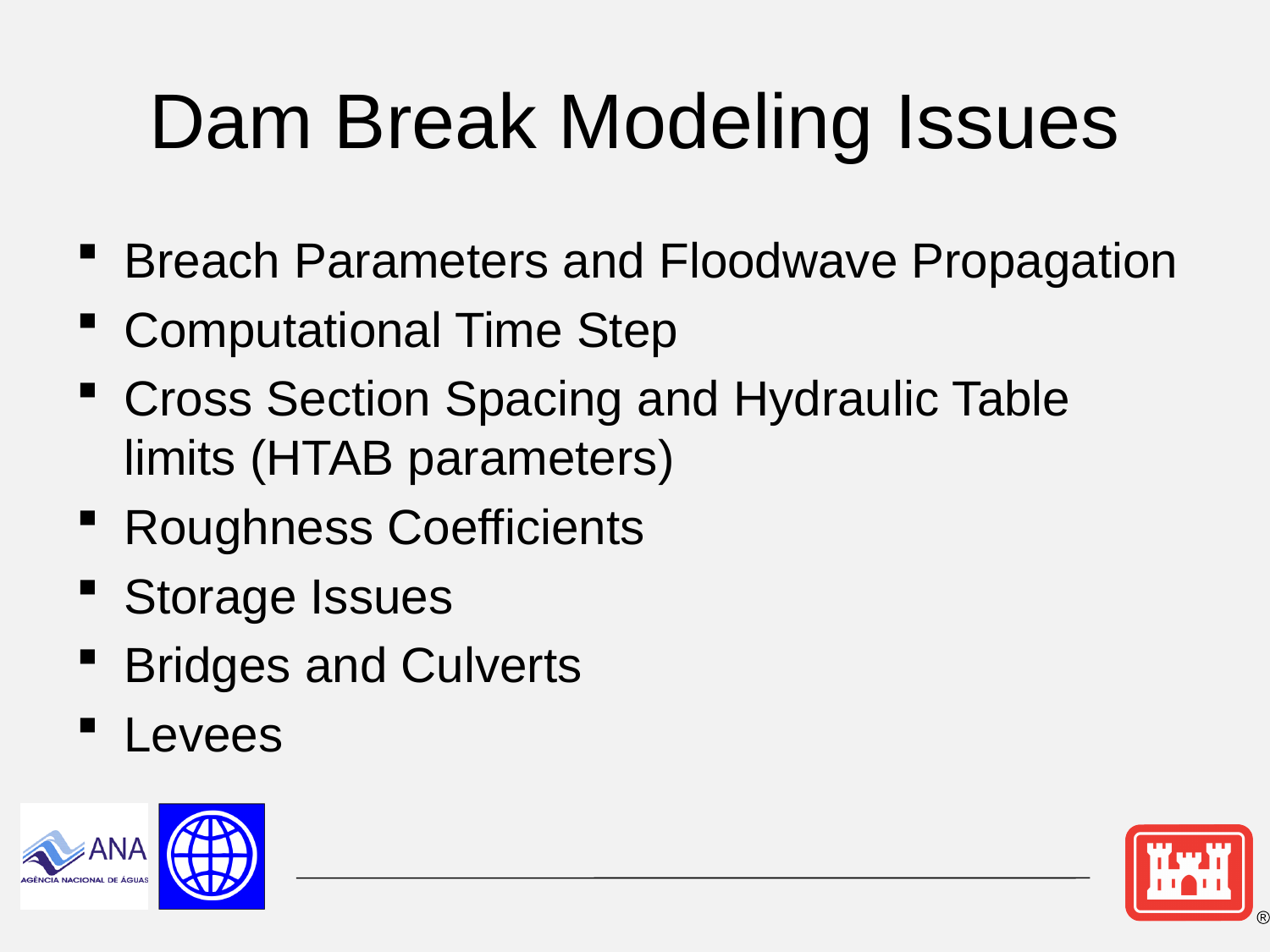

# Dam Break Modeling Issues
Breach Parameters and Floodwave Propagation
Computational Time Step
Cross Section Spacing and Hydraulic Table limits (HTAB parameters)
Roughness Coefficients
Storage Issues
Bridges and Culverts
Levees